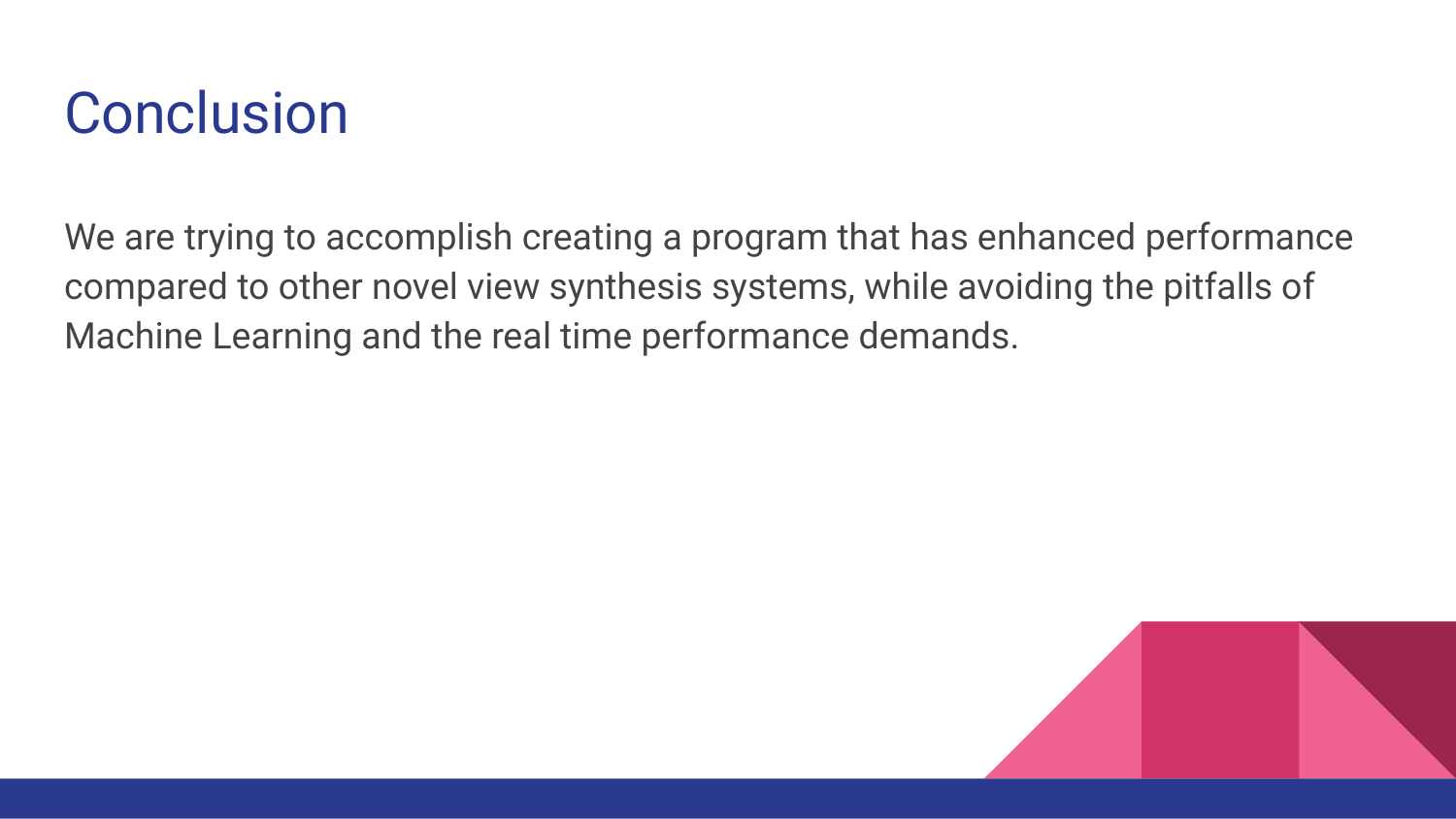

# Conclusion
We are trying to accomplish creating a program that has enhanced performance compared to other novel view synthesis systems, while avoiding the pitfalls of Machine Learning and the real time performance demands.